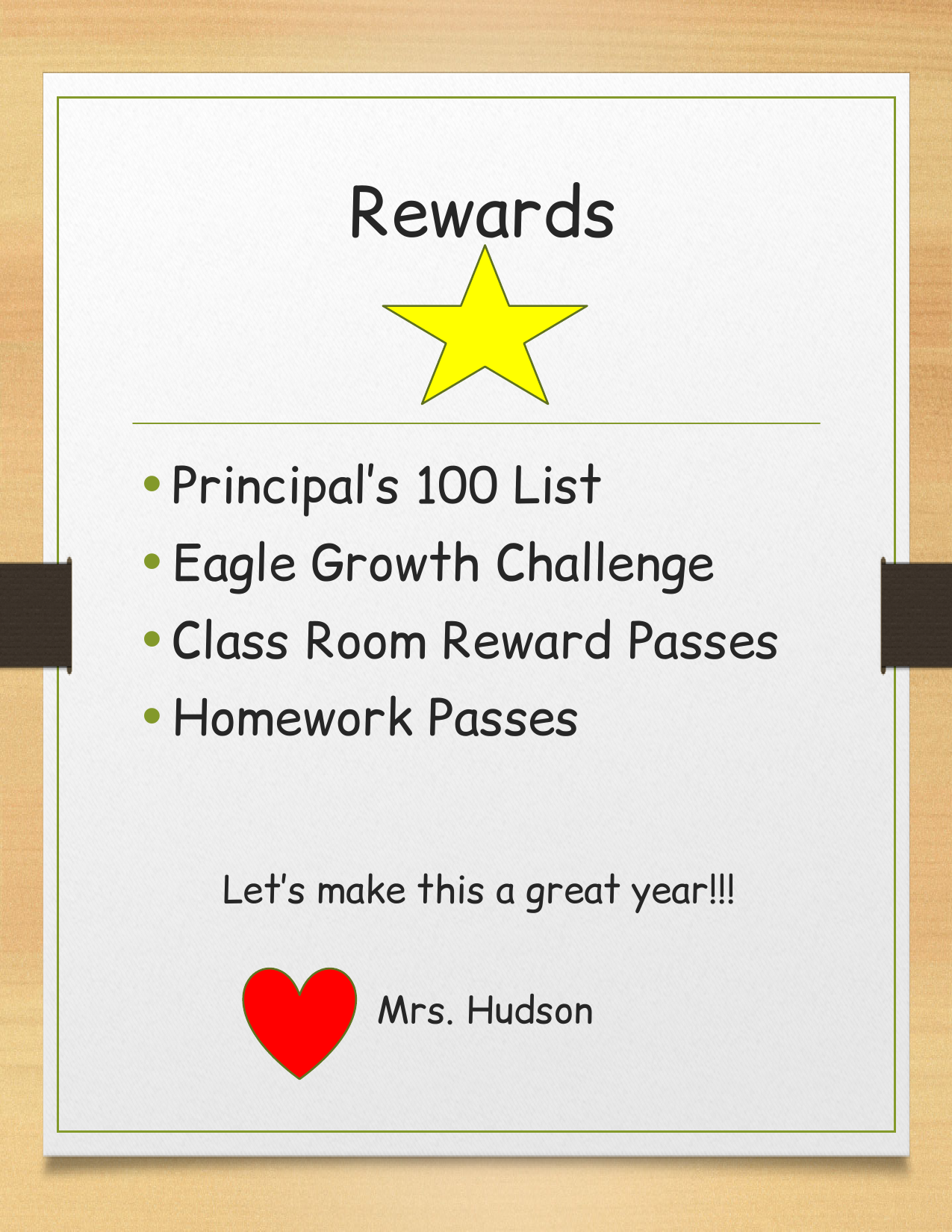

# Rewards

Principal’s 100 List
Eagle Growth Challenge
Class Room Reward Passes
Homework Passes

Let’s make this a great year!!!

Mrs. Hudson